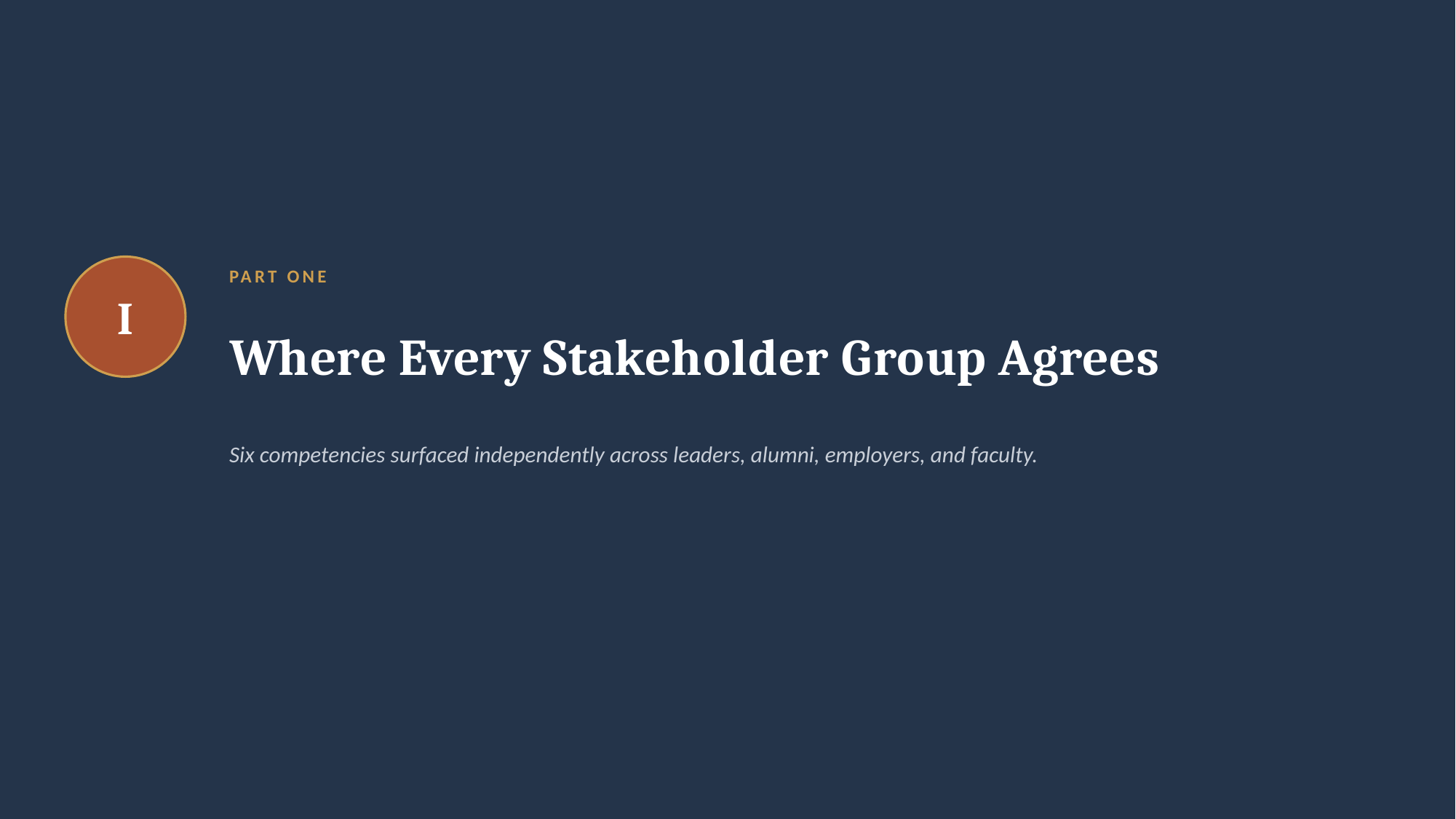

I
PART ONE
Where Every Stakeholder Group Agrees
Six competencies surfaced independently across leaders, alumni, employers, and faculty.